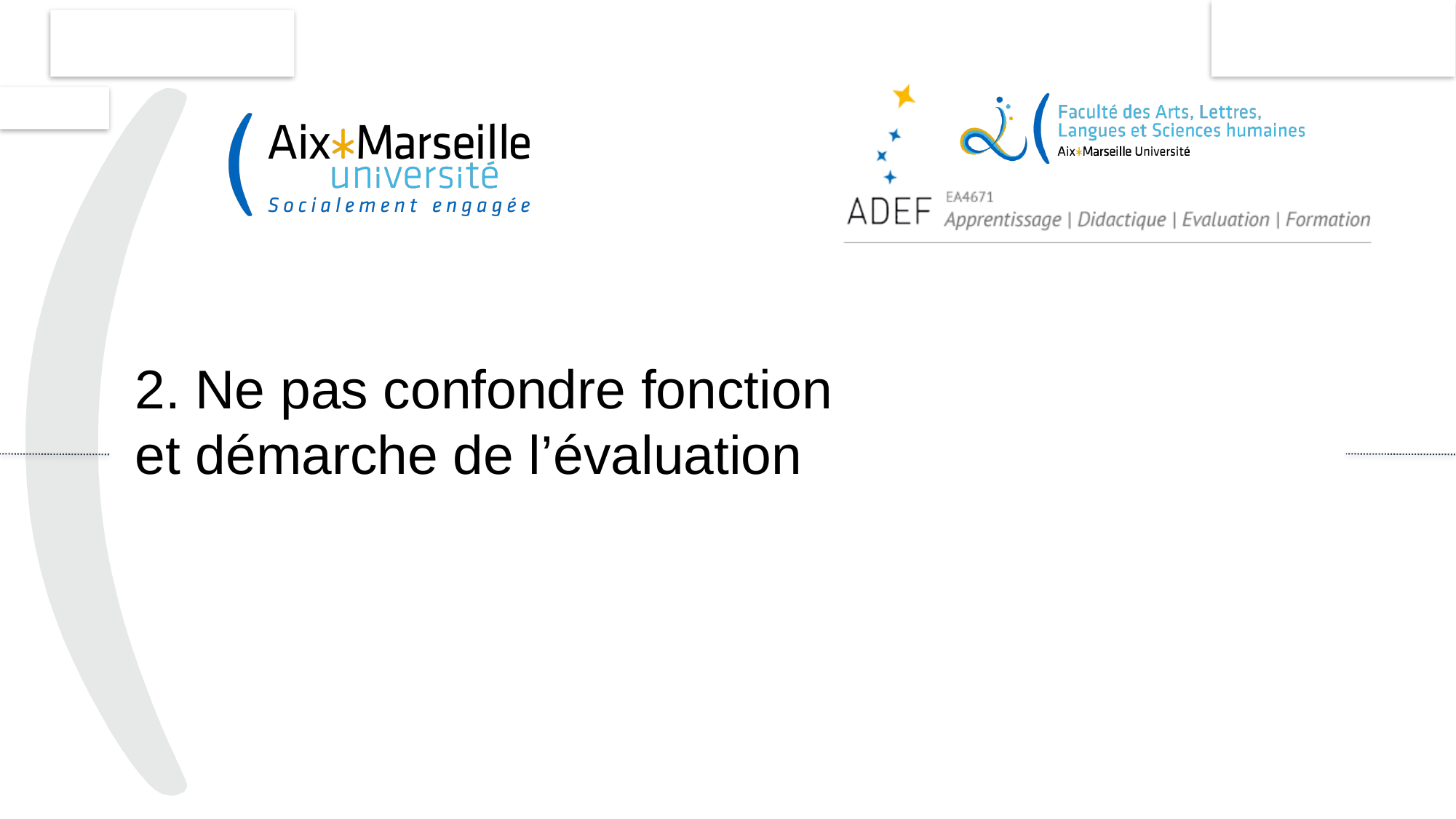

7
# 2. Ne pas confondre fonction et démarche de l’évaluation